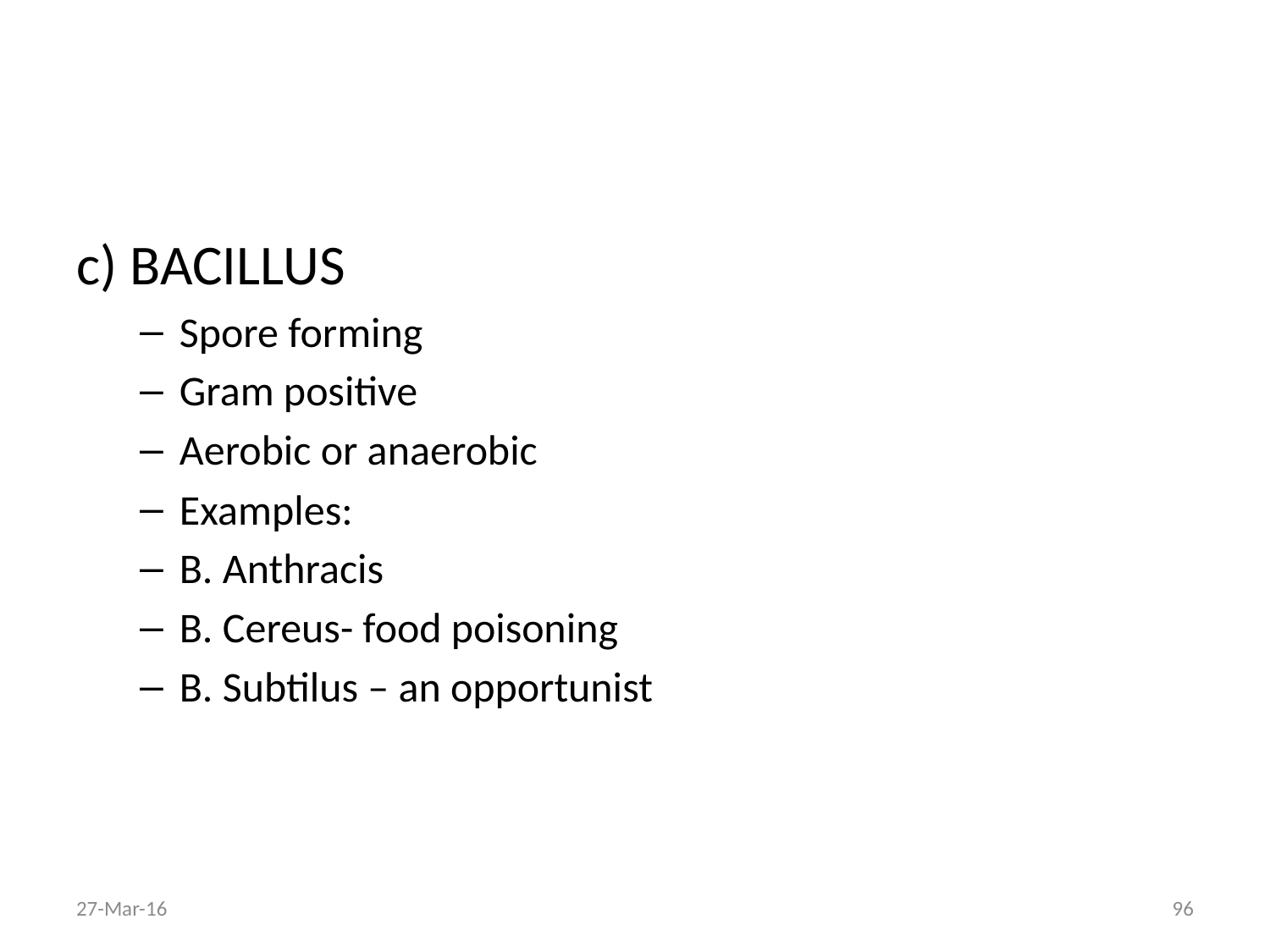

#
c) BACILLUS
Spore forming
Gram positive
Aerobic or anaerobic
Examples:
B. Anthracis
B. Cereus- food poisoning
B. Subtilus – an opportunist
27-Mar-16
96